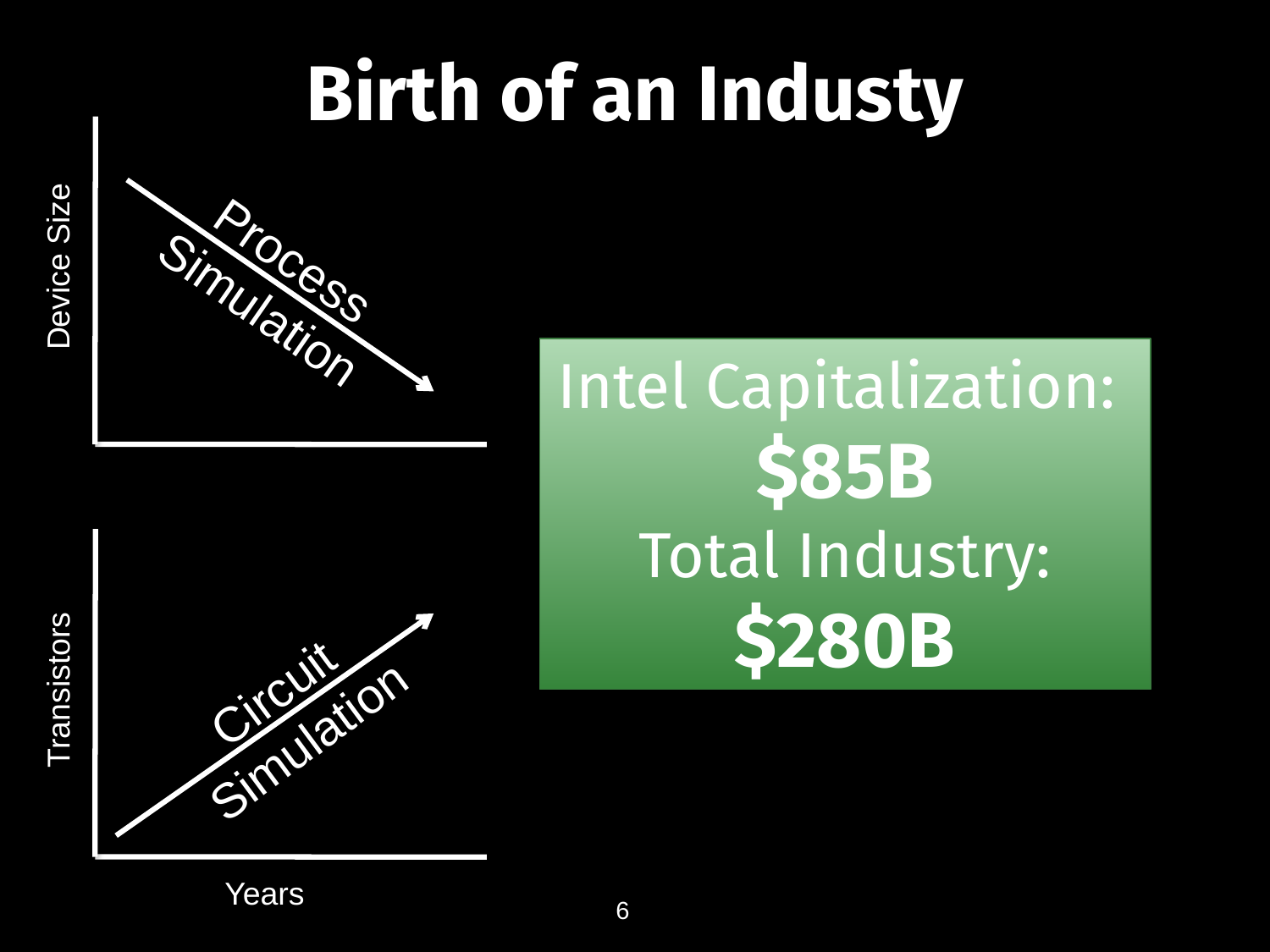

# Birth of an Industy
Process
Simulation
Device Size
Intel Capitalization:
$85B
Total Industry:
$280B
Circuit
Simulation
Transistors
Years
6